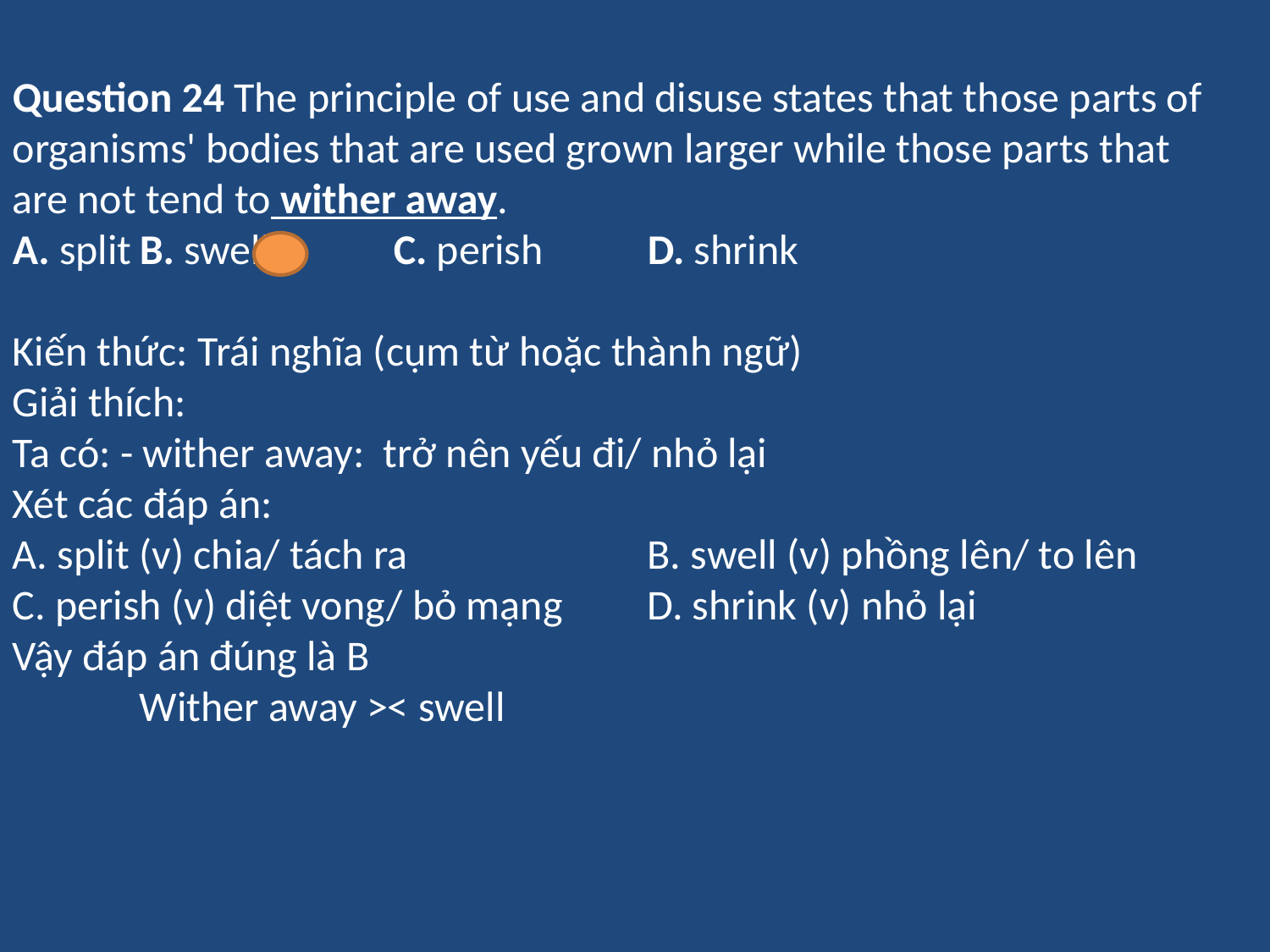

Question 24 The principle of use and disuse states that those parts of organisms' bodies that are used grown larger while those parts that are not tend to wither away.
A. split	B. swell	C. perish	D. shrink

Kiến thức: Trái nghĩa (cụm từ hoặc thành ngữ)
Giải thích:
Ta có: - wither away:  trở nên yếu đi/ nhỏ lại
Xét các đáp án:
A. split (v) chia/ tách ra		B. swell (v) phồng lên/ to lên
C. perish (v) diệt vong/ bỏ mạng	D. shrink (v) nhỏ lại
Vậy đáp án đúng là B
	Wither away >< swell